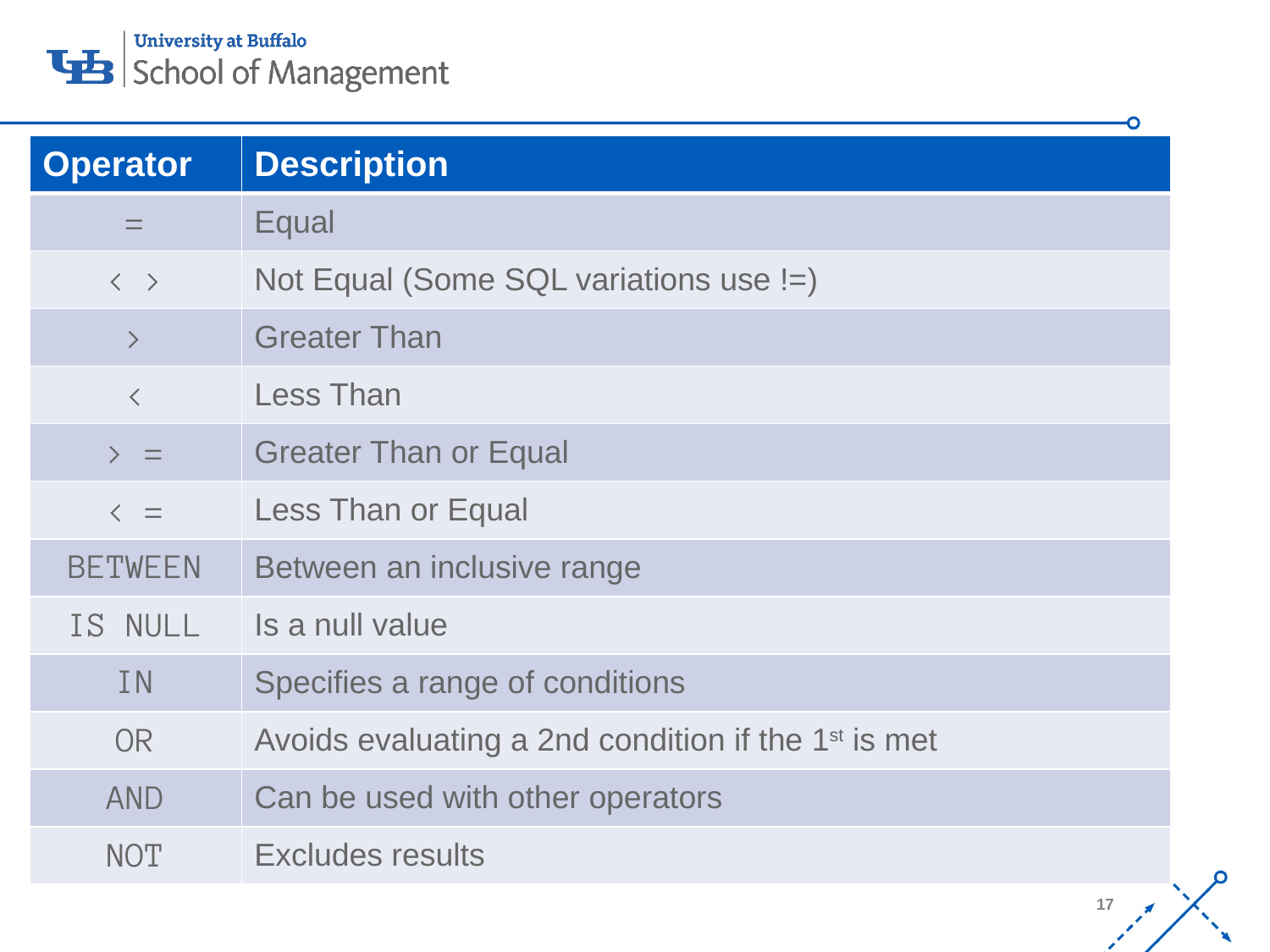

| Operator | Description |
| --- | --- |
| = | Equal |
| < > | Not Equal (Some SQL variations use !=) |
| > | Greater Than |
| < | Less Than |
| > = | Greater Than or Equal |
| < = | Less Than or Equal |
| BETWEEN | Between an inclusive range |
| IS NULL | Is a null value |
| IN | Specifies a range of conditions |
| OR | Avoids evaluating a 2nd condition if the 1st is met |
| AND | Can be used with other operators |
| NOT | Excludes results |